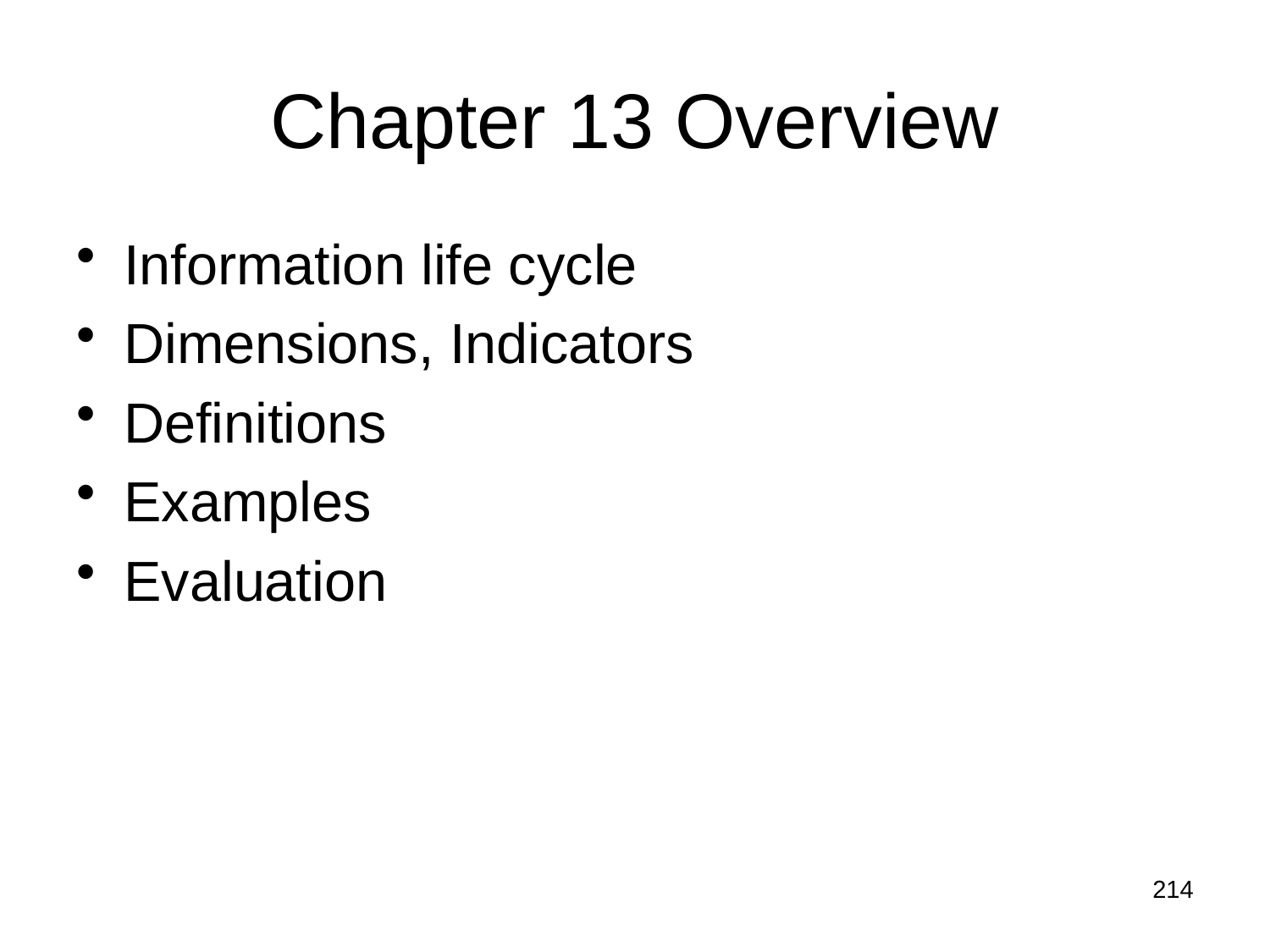

# Chapter 13 Overview
Information life cycle
Dimensions, Indicators
Definitions
Examples
Evaluation
214